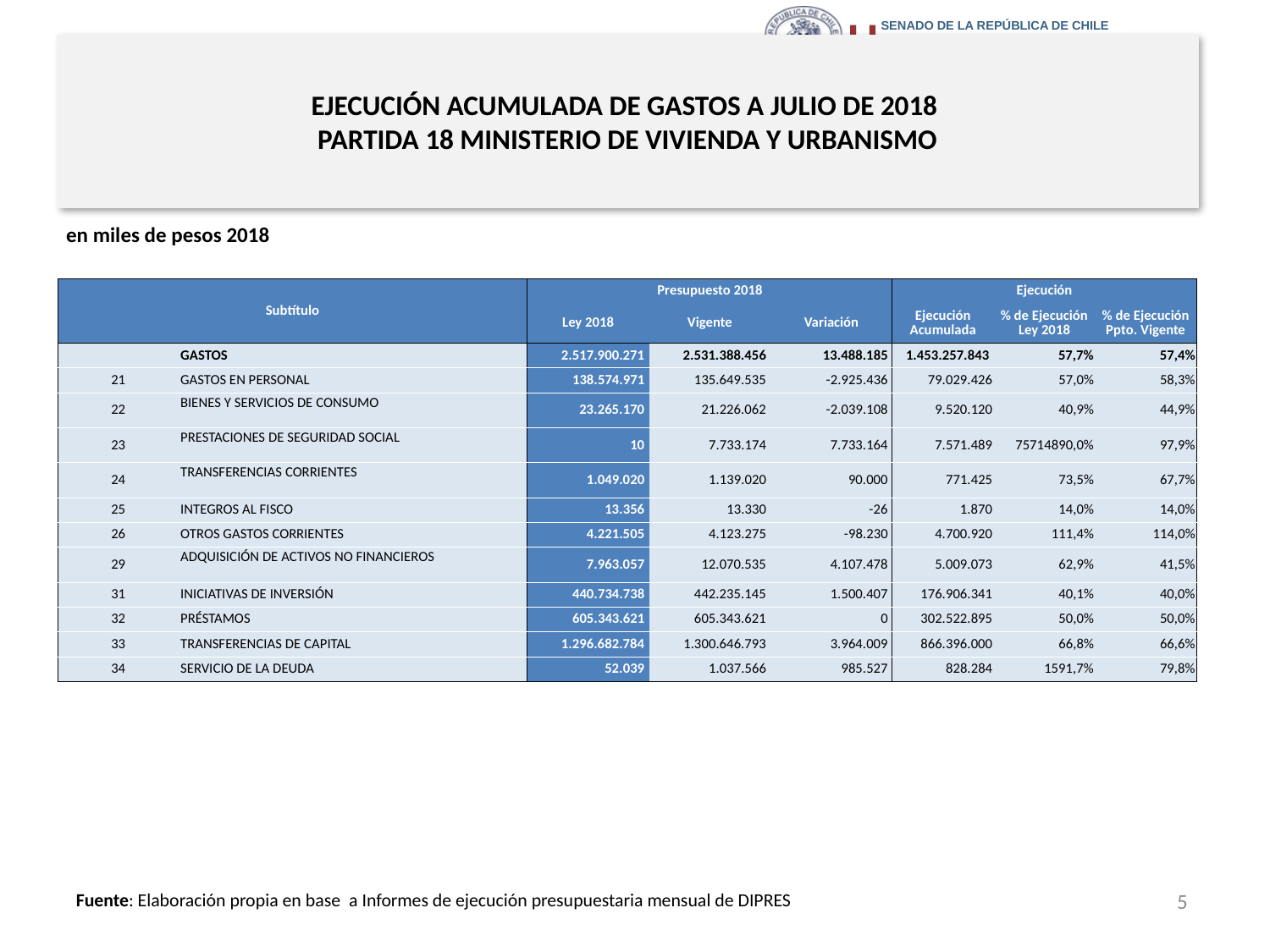

# EJECUCIÓN ACUMULADA DE GASTOS A JULIO DE 2018 PARTIDA 18 MINISTERIO DE VIVIENDA Y URBANISMO
en miles de pesos 2018
| Subtítulo |  | Presupuesto 2018 |  |  | Ejecución |  |  |
| --- | --- | --- | --- | --- | --- | --- | --- |
|  |  | Ley 2018 | Vigente | Variación | Ejecución Acumulada | % de Ejecución Ley 2018 | % de Ejecución Ppto. Vigente |
|  | GASTOS | 2.517.900.271 | 2.531.388.456 | 13.488.185 | 1.453.257.843 | 57,7% | 57,4% |
| 21 | GASTOS EN PERSONAL | 138.574.971 | 135.649.535 | -2.925.436 | 79.029.426 | 57,0% | 58,3% |
| 22 | BIENES Y SERVICIOS DE CONSUMO | 23.265.170 | 21.226.062 | -2.039.108 | 9.520.120 | 40,9% | 44,9% |
| 23 | PRESTACIONES DE SEGURIDAD SOCIAL | 10 | 7.733.174 | 7.733.164 | 7.571.489 | 75714890,0% | 97,9% |
| 24 | TRANSFERENCIAS CORRIENTES | 1.049.020 | 1.139.020 | 90.000 | 771.425 | 73,5% | 67,7% |
| 25 | INTEGROS AL FISCO | 13.356 | 13.330 | -26 | 1.870 | 14,0% | 14,0% |
| 26 | OTROS GASTOS CORRIENTES | 4.221.505 | 4.123.275 | -98.230 | 4.700.920 | 111,4% | 114,0% |
| 29 | ADQUISICIÓN DE ACTIVOS NO FINANCIEROS | 7.963.057 | 12.070.535 | 4.107.478 | 5.009.073 | 62,9% | 41,5% |
| 31 | INICIATIVAS DE INVERSIÓN | 440.734.738 | 442.235.145 | 1.500.407 | 176.906.341 | 40,1% | 40,0% |
| 32 | PRÉSTAMOS | 605.343.621 | 605.343.621 | 0 | 302.522.895 | 50,0% | 50,0% |
| 33 | TRANSFERENCIAS DE CAPITAL | 1.296.682.784 | 1.300.646.793 | 3.964.009 | 866.396.000 | 66,8% | 66,6% |
| 34 | SERVICIO DE LA DEUDA | 52.039 | 1.037.566 | 985.527 | 828.284 | 1591,7% | 79,8% |
5